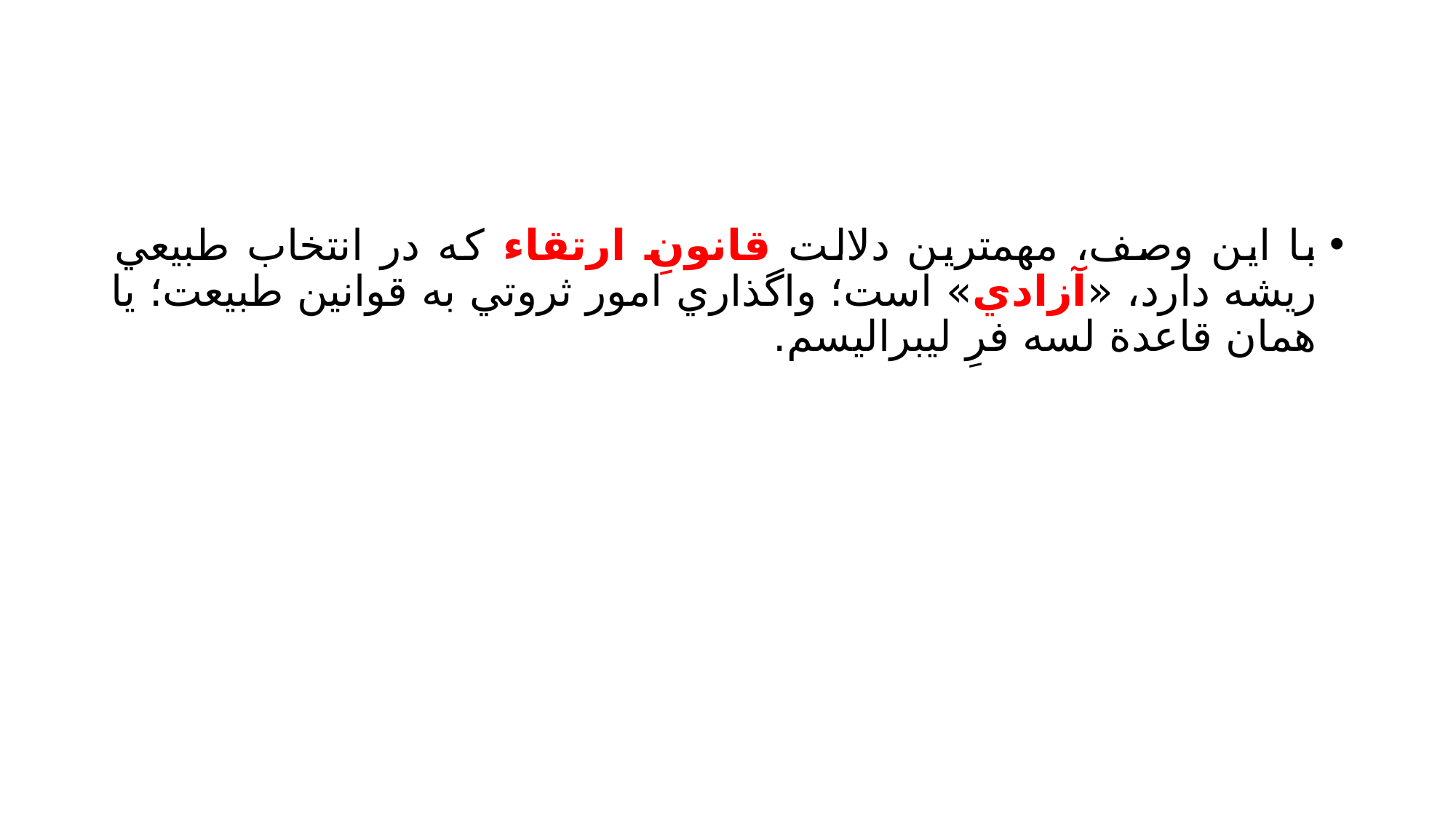

#
با اين وصف، مهمترين دلالت قانونِ ارتقاء كه در انتخاب طبيعي ريشه دارد، «آزادي» است؛ واگذاري امور ثروتي به قوانين طبيعت؛ يا همان قاعدة لسه فرِ ليبراليسم.